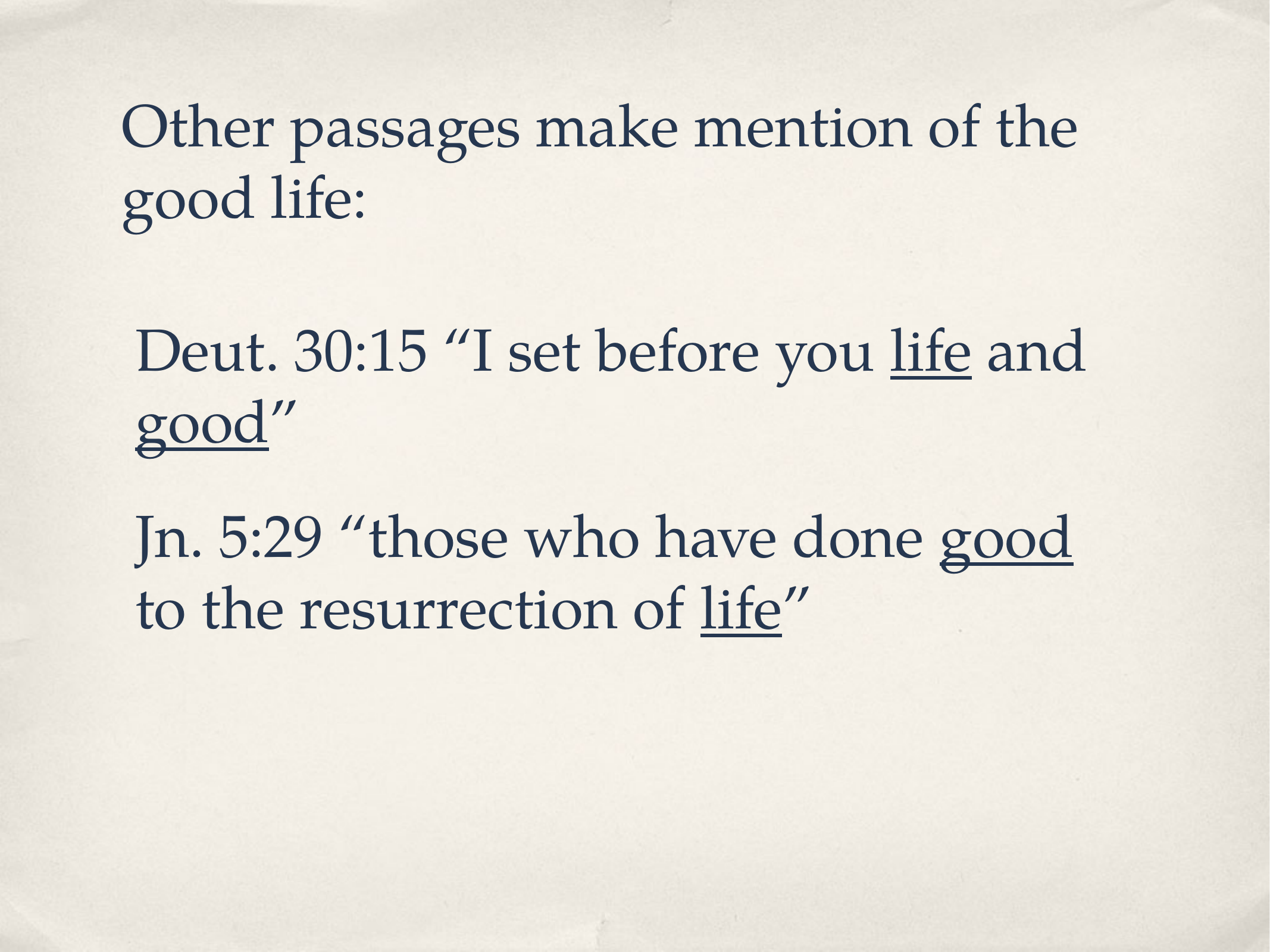

Other passages make mention of the good life:
Deut. 30:15 “I set before you life and good”
Jn. 5:29 “those who have done good to the resurrection of life”